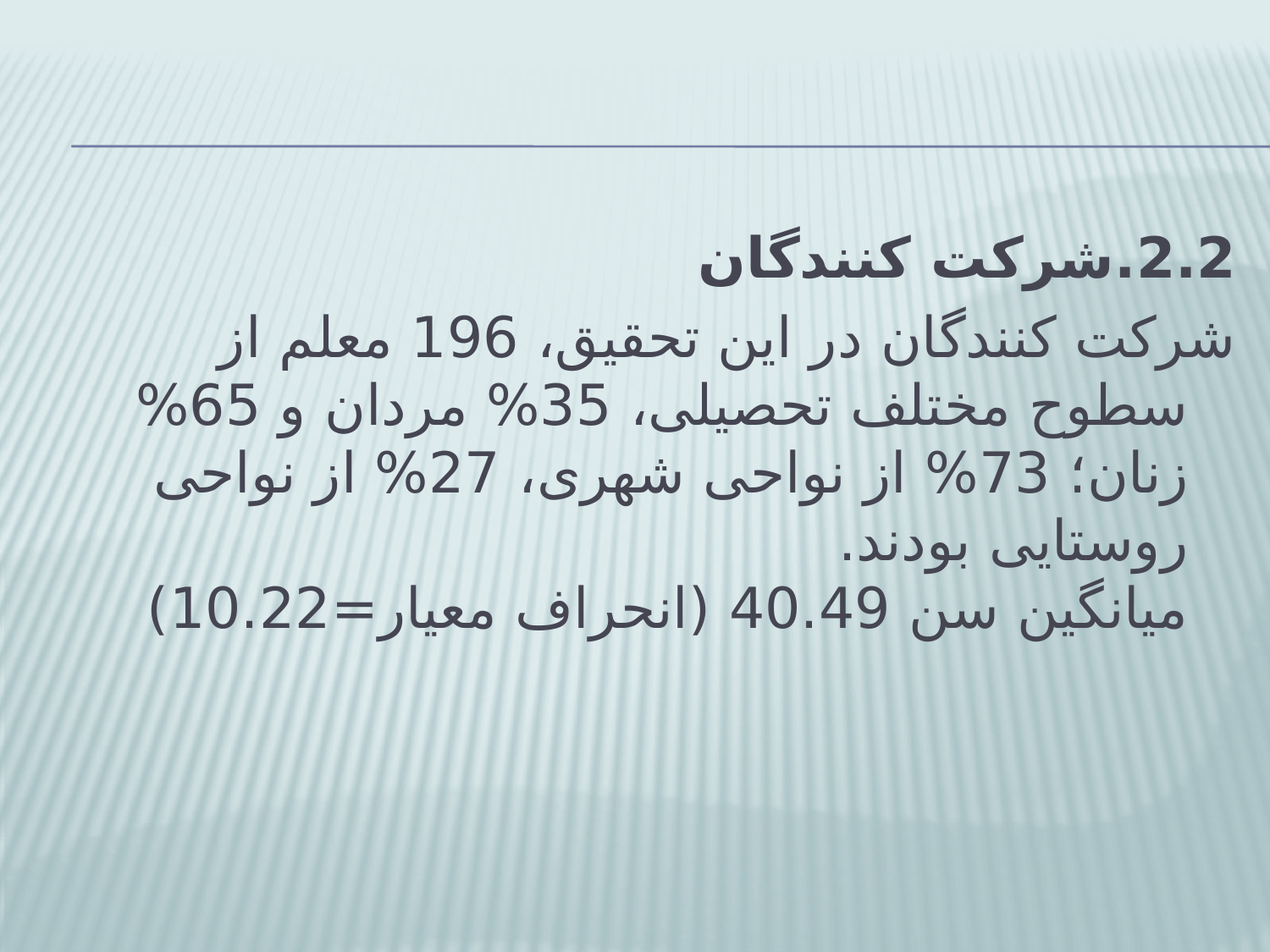

#
2.2.شرکت کنندگان
شرکت کنندگان در این تحقیق، 196 معلم از سطوح مختلف تحصیلی، 35% مردان و 65% زنان؛ 73% از نواحی شهری، 27% از نواحی روستایی بودند.
میانگین سن 40.49 (انحراف معیار=10.22)